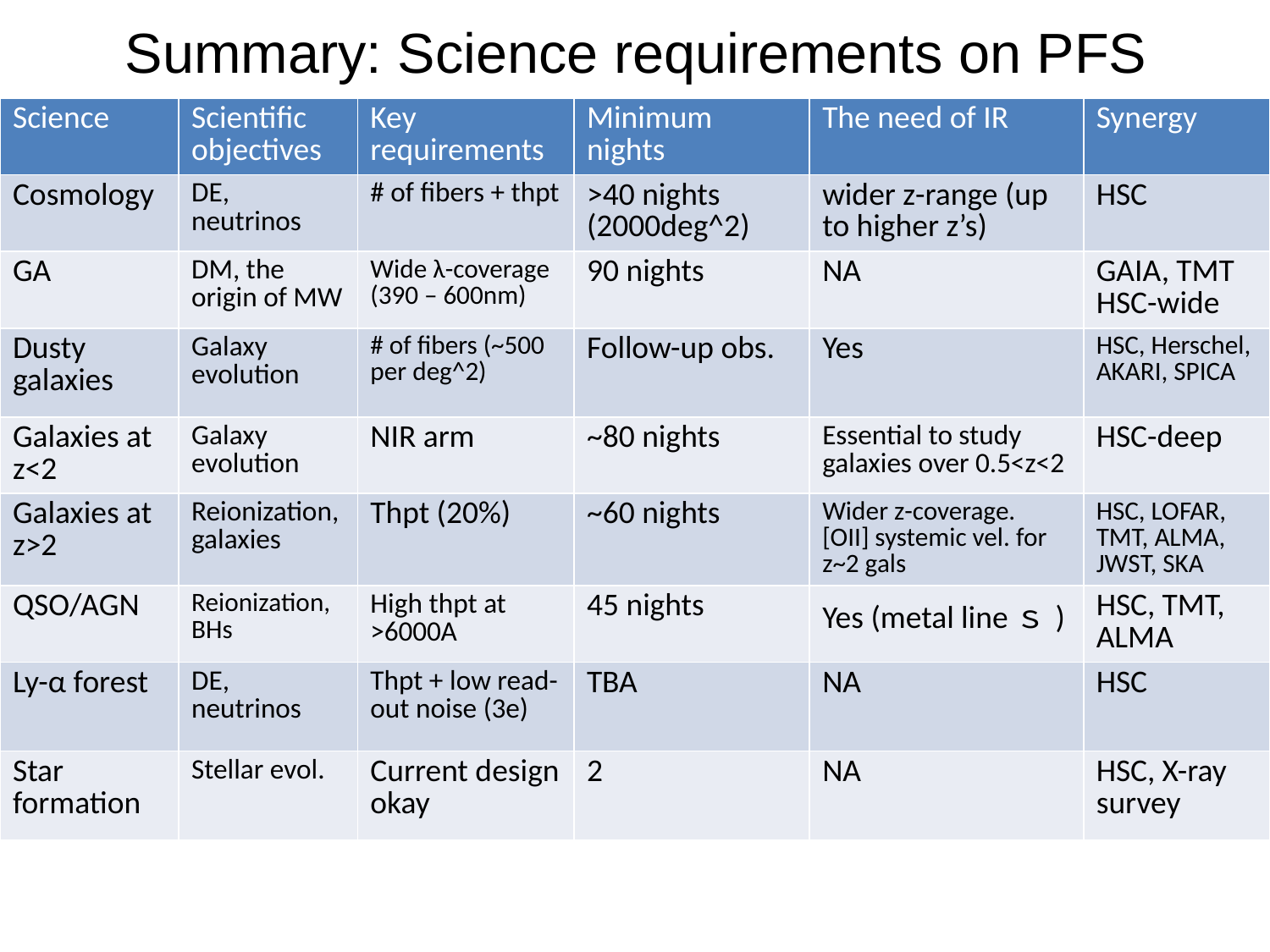

# Summary: Science requirements on PFS
| Science | Scientific objectives | Key requirements | Minimum nights | The need of IR | Synergy |
| --- | --- | --- | --- | --- | --- |
| Cosmology | DE, neutrinos | # of fibers + thpt | >40 nights (2000deg^2) | wider z-range (up to higher z’s) | HSC |
| GA | DM, the origin of MW | Wide λ-coverage (390 – 600nm) | 90 nights | NA | GAIA, TMT HSC-wide |
| Dusty galaxies | Galaxy evolution | # of fibers (~500 per deg^2) | Follow-up obs. | Yes | HSC, Herschel, AKARI, SPICA |
| Galaxies at z<2 | Galaxy evolution | NIR arm | ~80 nights | Essential to study galaxies over 0.5<z<2 | HSC-deep |
| Galaxies at z>2 | Reionization, galaxies | Thpt (20%) | ~60 nights | Wider z-coverage. [OII] systemic vel. for z~2 gals | HSC, LOFAR, TMT, ALMA, JWST, SKA |
| QSO/AGN | Reionization, BHs | High thpt at >6000A | 45 nights | Yes (metal lineｓ) | HSC, TMT, ALMA |
| Ly-α forest | DE, neutrinos | Thpt + low read-out noise (3e) | TBA | NA | HSC |
| Star formation | Stellar evol. | Current design okay | 2 | NA | HSC, X-ray survey |